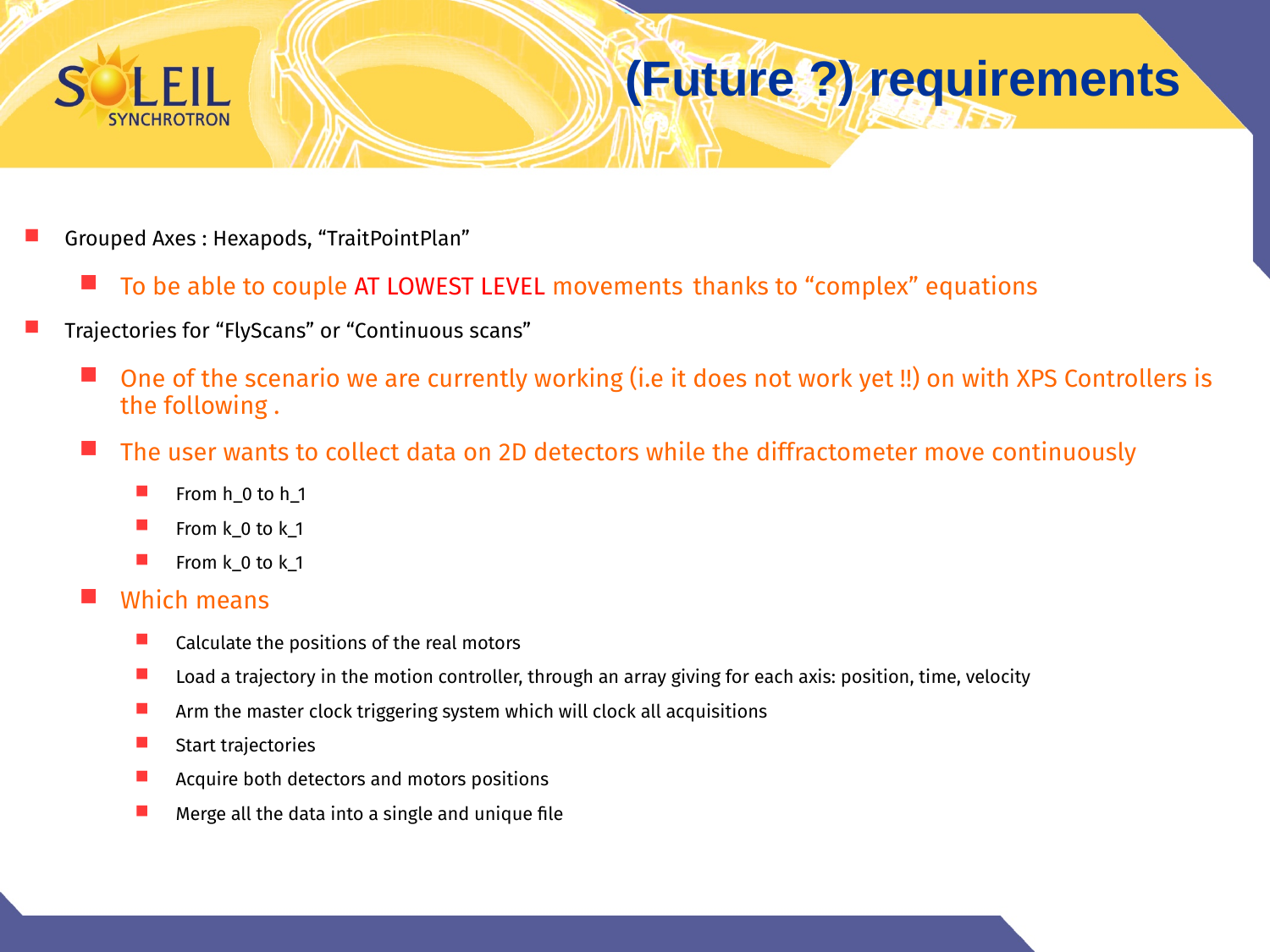

# (Future ?) requirements
Grouped Axes : Hexapods, “TraitPointPlan”
To be able to couple AT LOWEST LEVEL movements	 thanks to “complex” equations
Trajectories for “FlyScans” or “Continuous scans”
One of the scenario we are currently working (i.e it does not work yet !!) on with XPS Controllers is the following .
The user wants to collect data on 2D detectors while the diffractometer move continuously
From h_0 to h_1
From k_0 to k_1
From k_0 to k_1
Which means
Calculate the positions of the real motors
Load a trajectory in the motion controller, through an array giving for each axis: position, time, velocity
Arm the master clock triggering system which will clock all acquisitions
Start trajectories
Acquire both detectors and motors positions
Merge all the data into a single and unique file